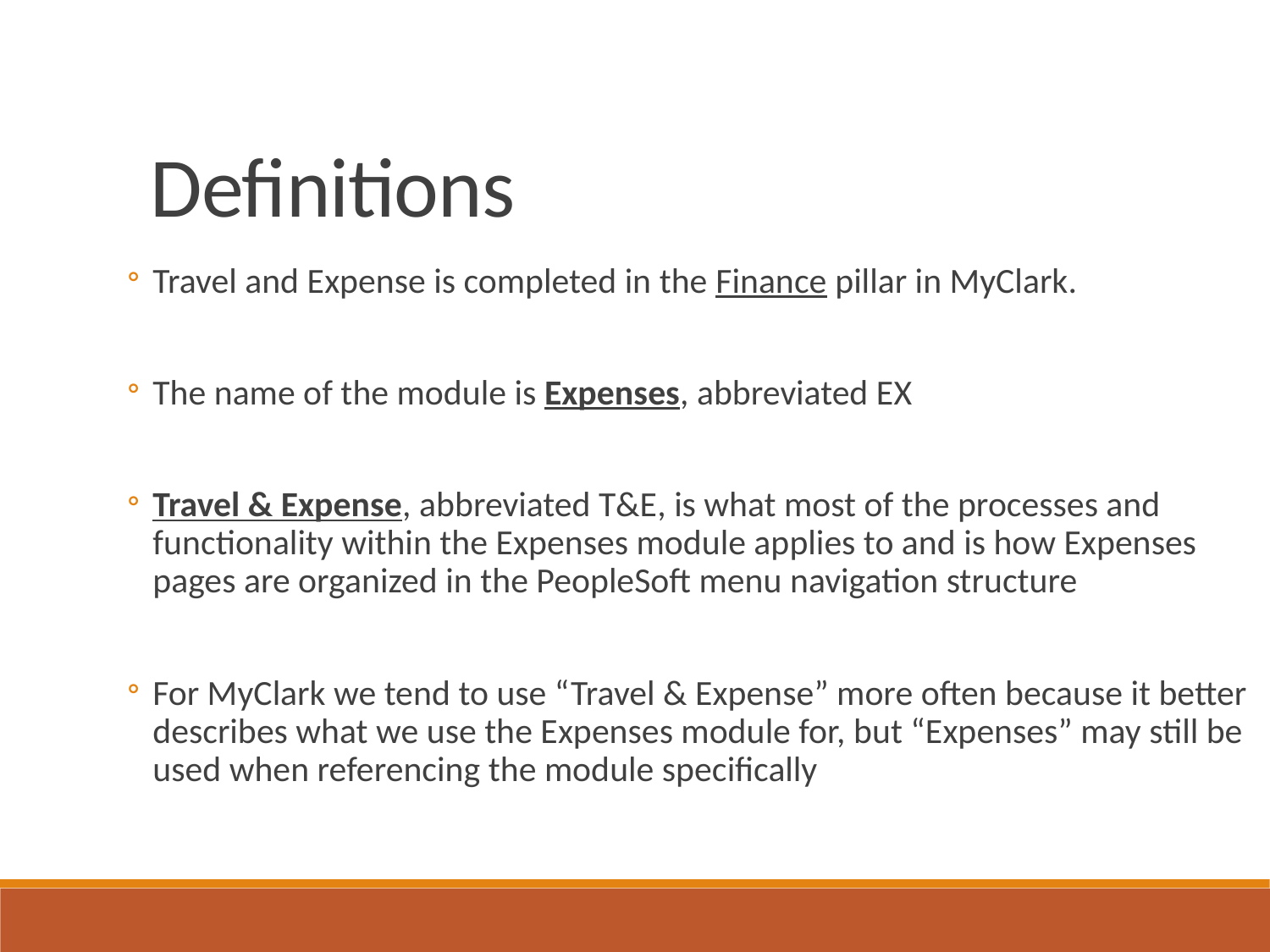

Definitions
Travel and Expense is completed in the Finance pillar in MyClark.

The name of the module is Expenses, abbreviated EX

Travel & Expense, abbreviated T&E, is what most of the processes and functionality within the Expenses module applies to and is how Expenses pages are organized in the PeopleSoft menu navigation structure

For MyClark we tend to use “Travel & Expense” more often because it better describes what we use the Expenses module for, but “Expenses” may still be used when referencing the module specifically